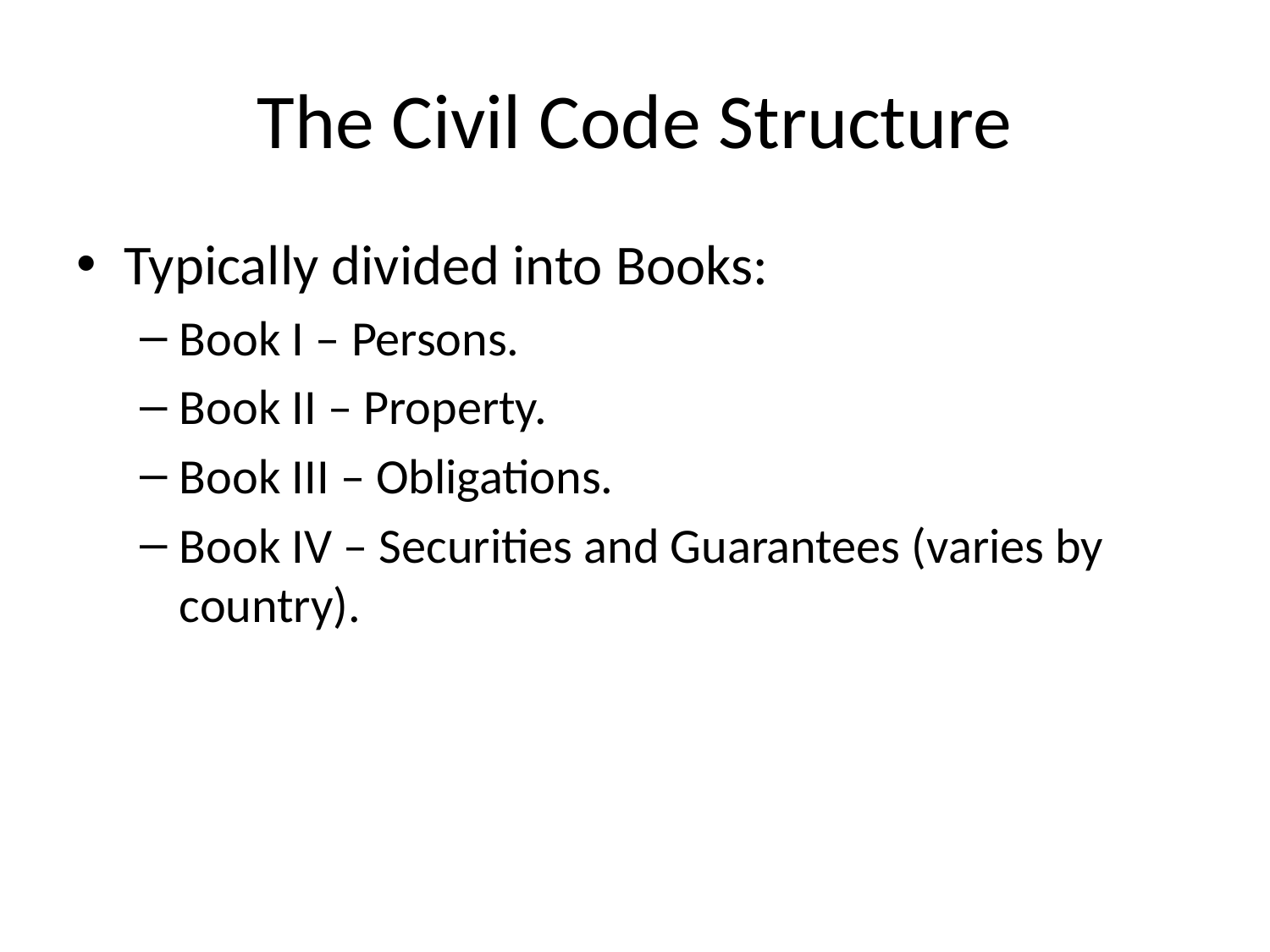

# The Civil Code Structure
Typically divided into Books:
Book I – Persons.
Book II – Property.
Book III – Obligations.
Book IV – Securities and Guarantees (varies by country).